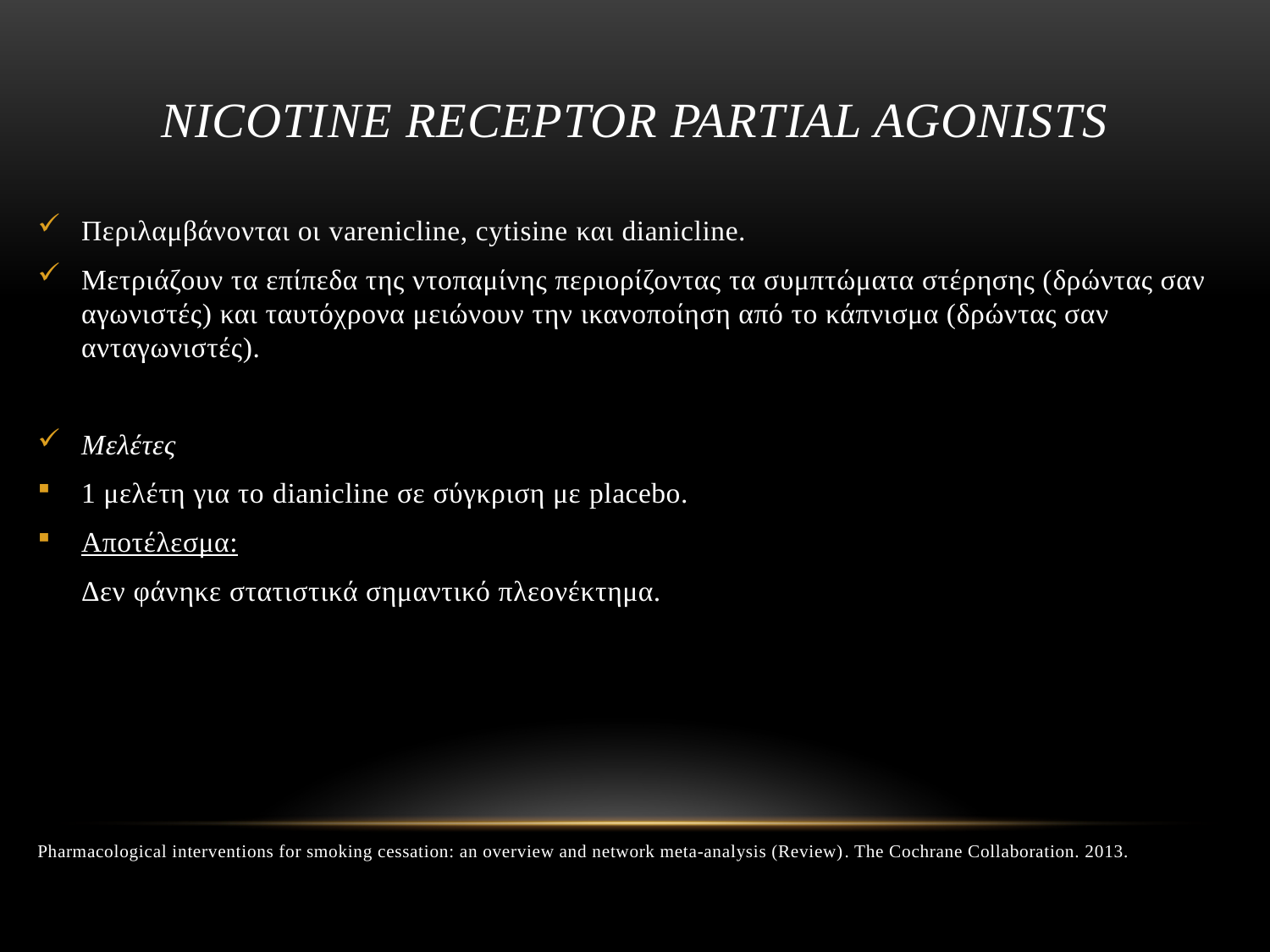

# Nicotine receptor partial agonists
Περιλαμβάνονται οι varenicline, cytisine και dianicline.
Μετριάζουν τα επίπεδα της ντοπαμίνης περιορίζοντας τα συμπτώματα στέρησης (δρώντας σαν αγωνιστές) και ταυτόχρονα μειώνουν την ικανοποίηση από το κάπνισμα (δρώντας σαν ανταγωνιστές).

Mελέτες
1 μελέτη για το dianicline σε σύγκριση με placebo.
Αποτέλεσμα:
	Δεν φάνηκε στατιστικά σημαντικό πλεονέκτημα.

Pharmacological interventions for smoking cessation: an overview and network meta-analysis (Review). The Cochrane Collaboration. 2013.